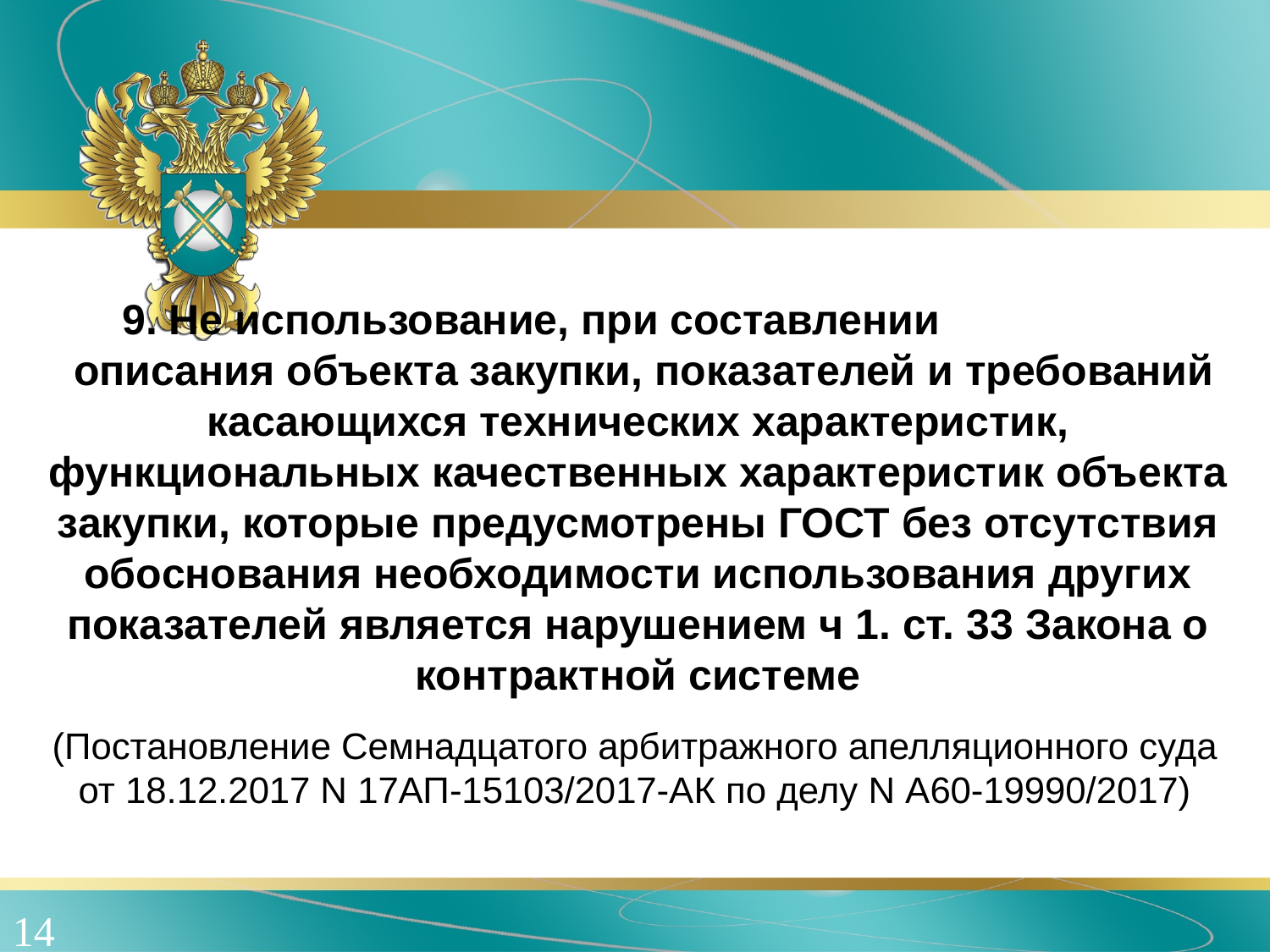

9. Не использование, при составлении                             описания объекта закупки, показателей и требований касающихся технических характеристик, функциональных качественных характеристик объекта закупки, которые предусмотрены ГОСТ без отсутствия обоснования необходимости использования других показателей является нарушением ч 1. ст. 33 Закона о контрактной системе
(Постановление Семнадцатого арбитражного апелляционного суда от 18.12.2017 N 17АП-15103/2017-АК по делу N А60-19990/2017)
14